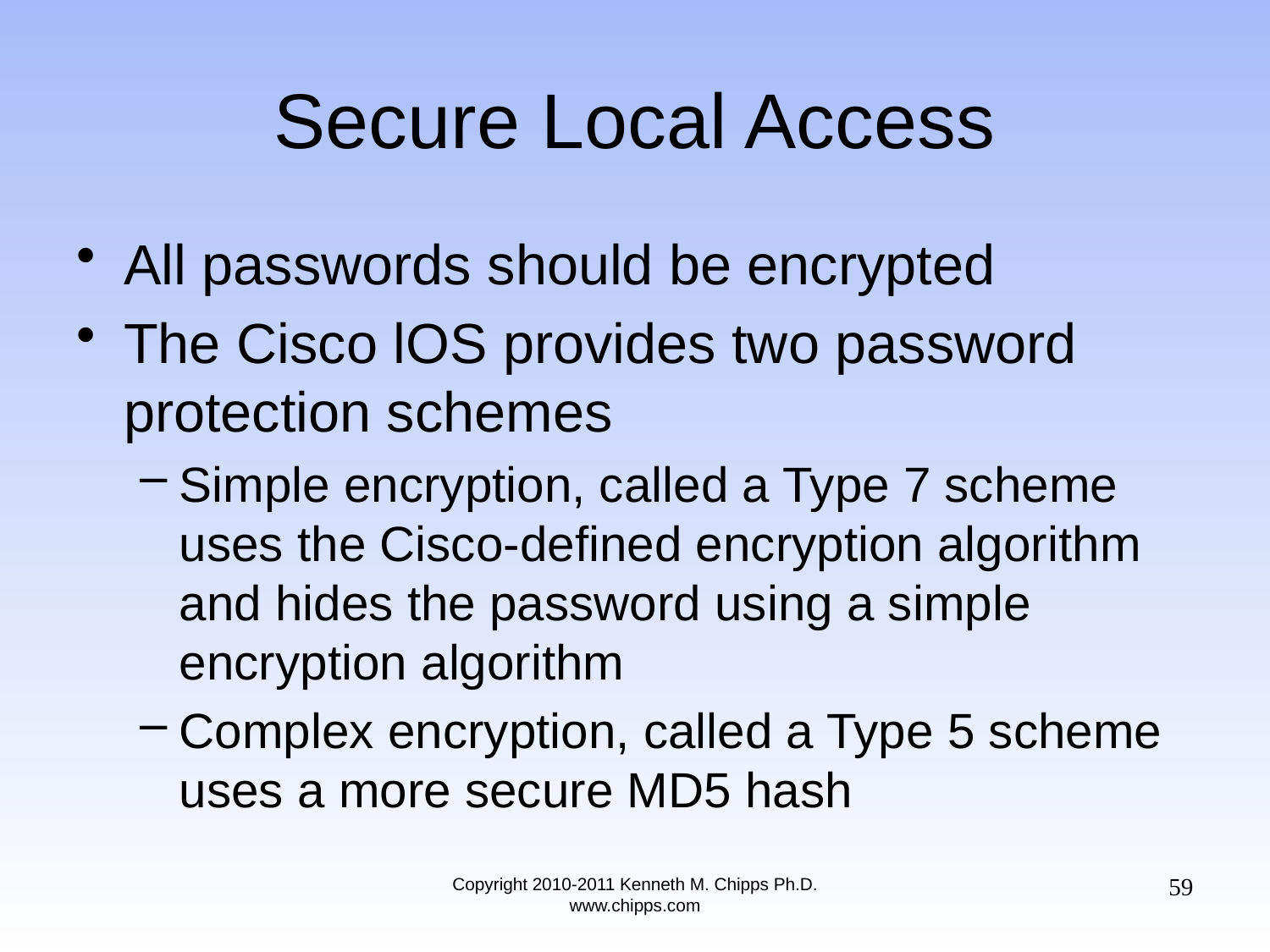

# Secure Local Access
All passwords should be encrypted
The Cisco lOS provides two password protection schemes
Simple encryption, called a Type 7 scheme uses the Cisco-defined encryption algorithm and hides the password using a simple encryption algorithm
Complex encryption, called a Type 5 scheme uses a more secure MD5 hash
59
Copyright 2010-2011 Kenneth M. Chipps Ph.D. www.chipps.com